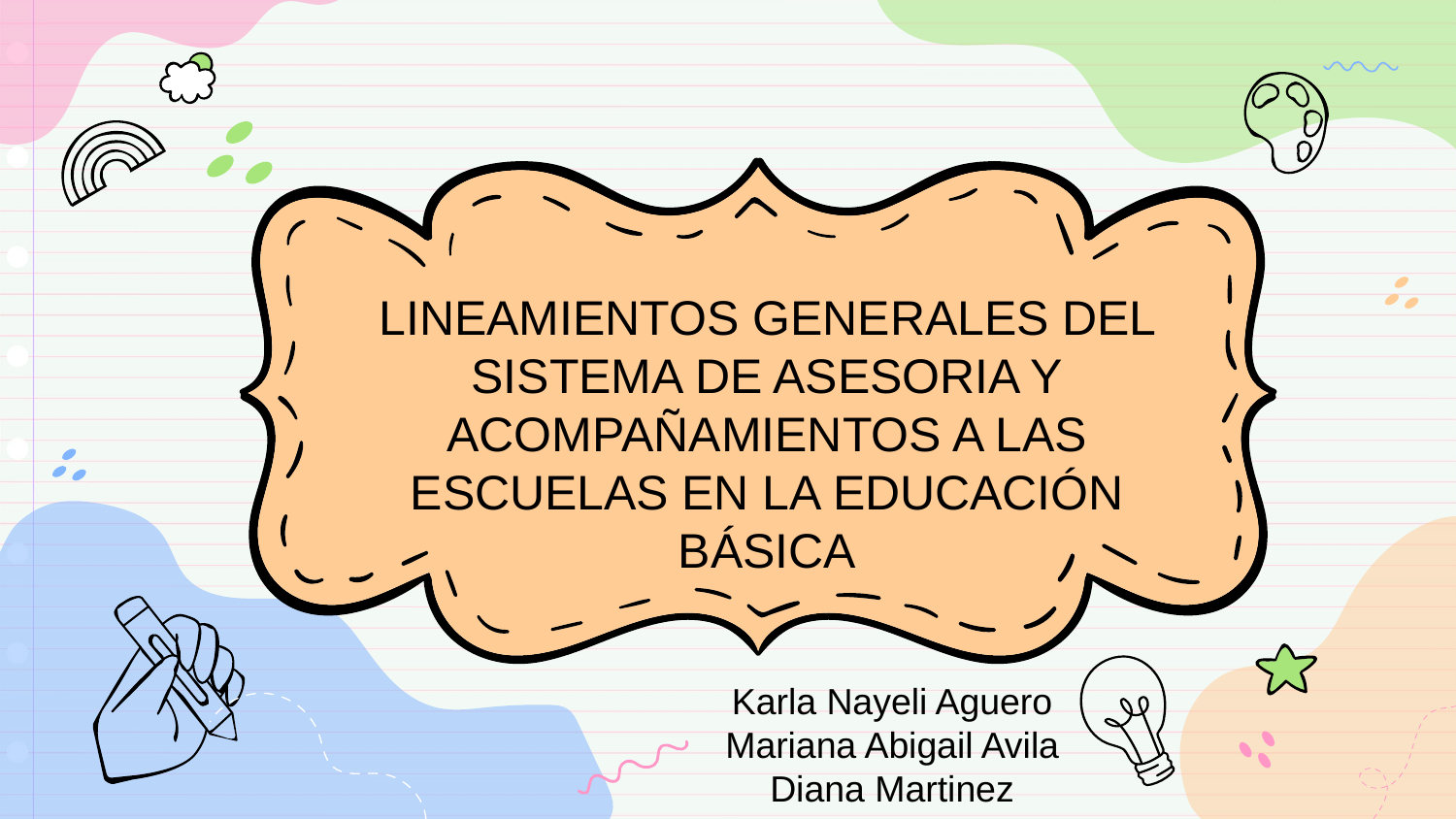

# LINEAMIENTOS GENERALES DEL SISTEMA DE ASESORIA Y ACOMPAÑAMIENTOS A LAS ESCUELAS EN LA EDUCACIÓN BÁSICA
Karla Nayeli Aguero
Mariana Abigail Avila
Diana Martinez